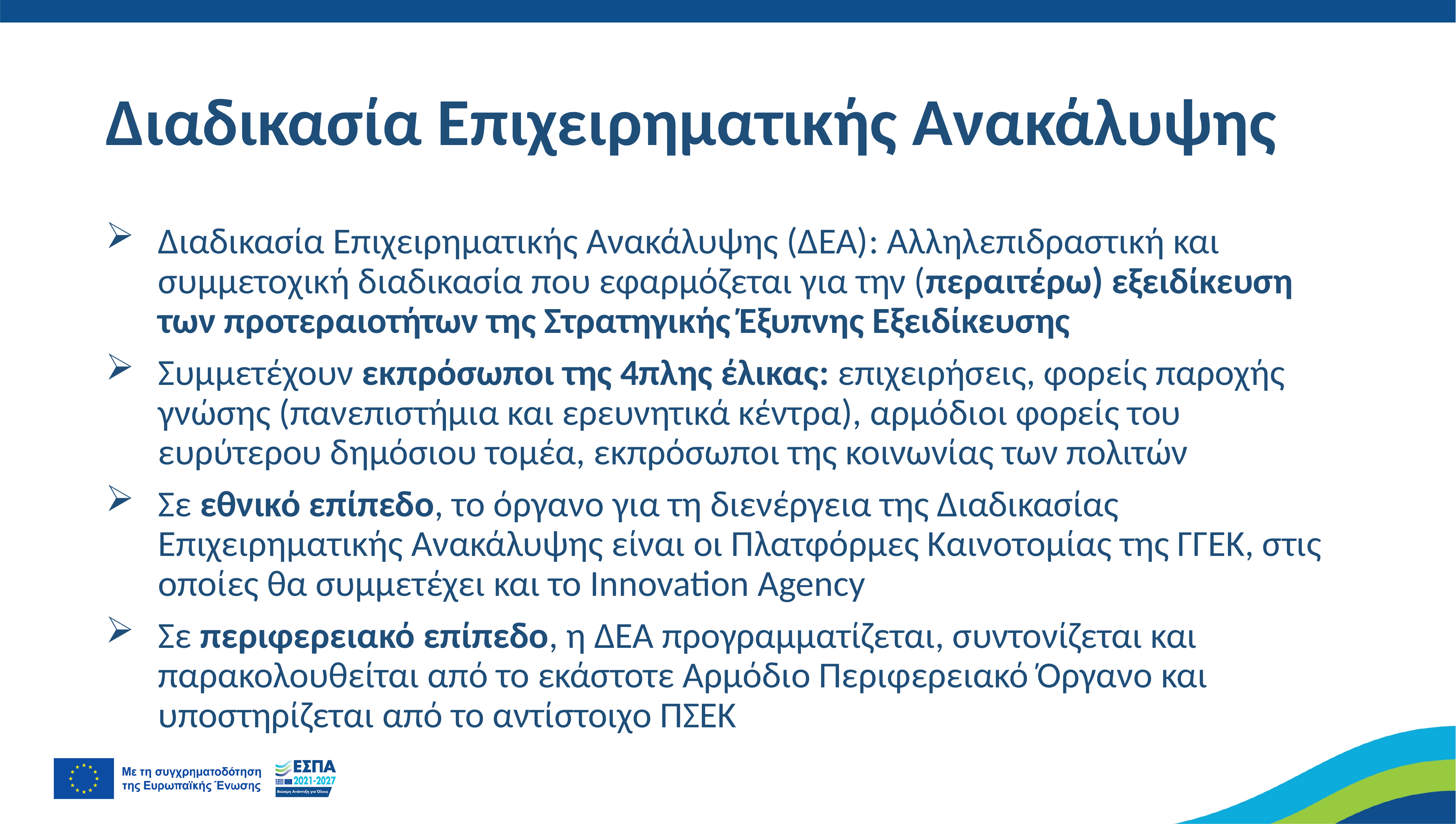

# Διαδικασία Επιχειρηματικής Ανακάλυψης
Διαδικασία Επιχειρηματικής Ανακάλυψης (ΔΕΑ): Αλληλεπιδραστική και συμμετοχική διαδικασία που εφαρμόζεται για την (περαιτέρω) εξειδίκευση των προτεραιοτήτων της Στρατηγικής Έξυπνης Εξειδίκευσης
Συμμετέχουν εκπρόσωποι της 4πλης έλικας: επιχειρήσεις, φορείς παροχής γνώσης (πανεπιστήμια και ερευνητικά κέντρα), αρμόδιοι φορείς του ευρύτερου δημόσιου τομέα, εκπρόσωποι της κοινωνίας των πολιτών
Σε εθνικό επίπεδο, το όργανο για τη διενέργεια της Διαδικασίας Επιχειρηματικής Ανακάλυψης είναι οι Πλατφόρμες Καινοτομίας της ΓΓΕΚ, στις οποίες θα συμμετέχει και το Innovation Agency
Σε περιφερειακό επίπεδο, η ΔΕΑ προγραμματίζεται, συντονίζεται και παρακολουθείται από το εκάστοτε Αρμόδιο Περιφερειακό Όργανο και υποστηρίζεται από το αντίστοιχο ΠΣΕΚ